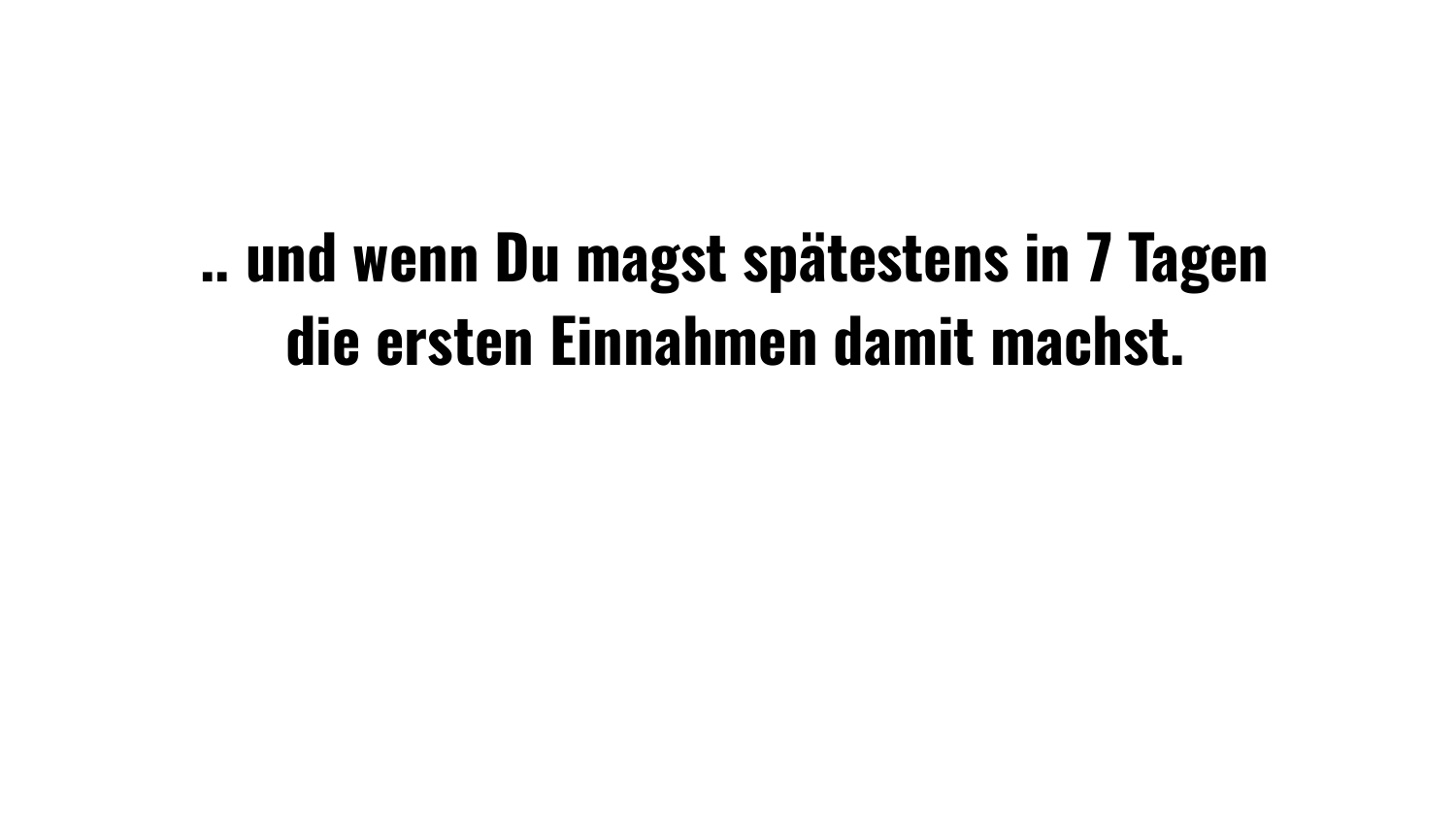

.. und wenn Du magst spätestens in 7 Tagen
die ersten Einnahmen damit machst.